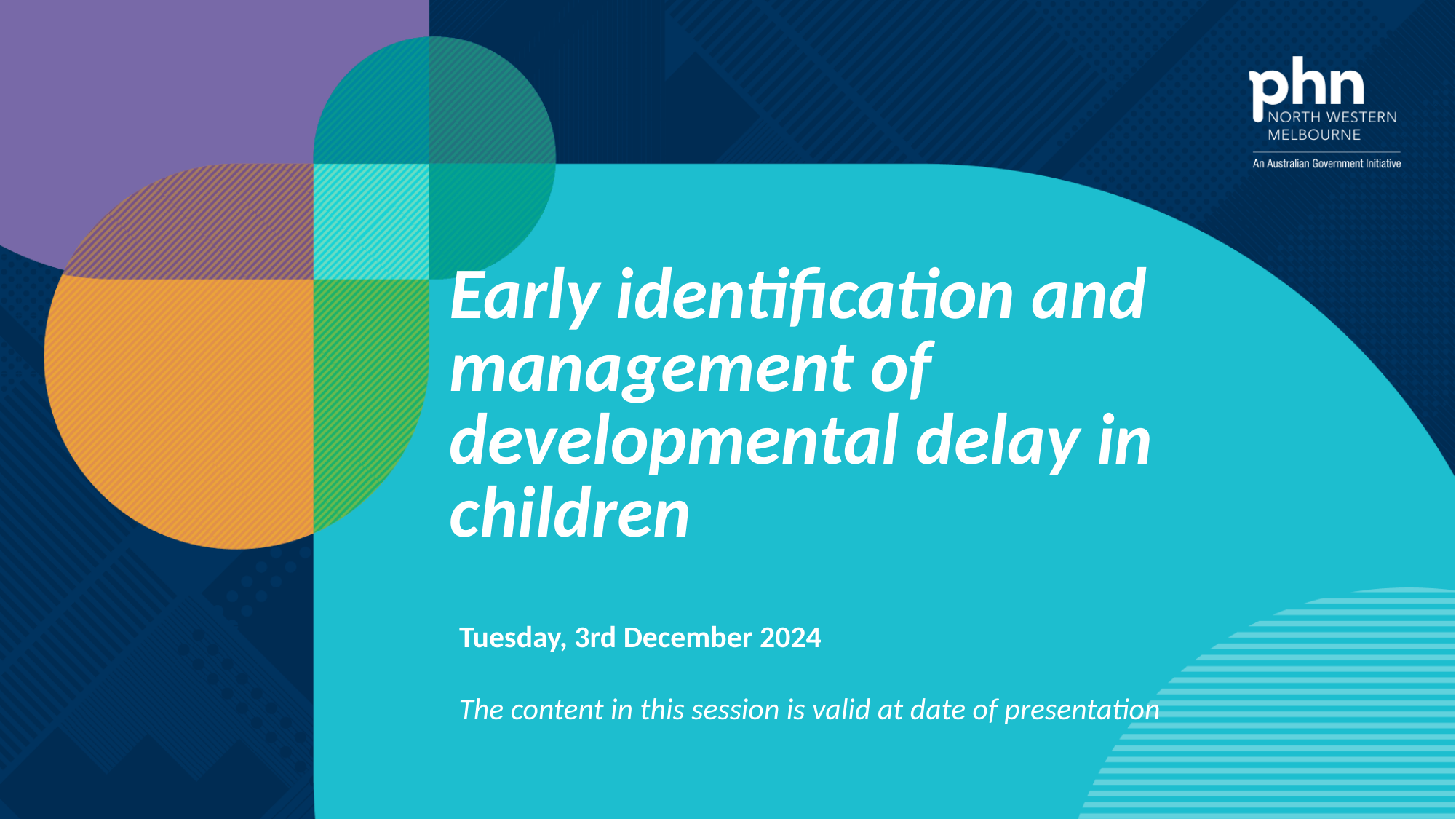

| Early identification and management of developmental delay in children |
| --- |
Tuesday, 3rd December 2024
The content in this session is valid at date of presentation